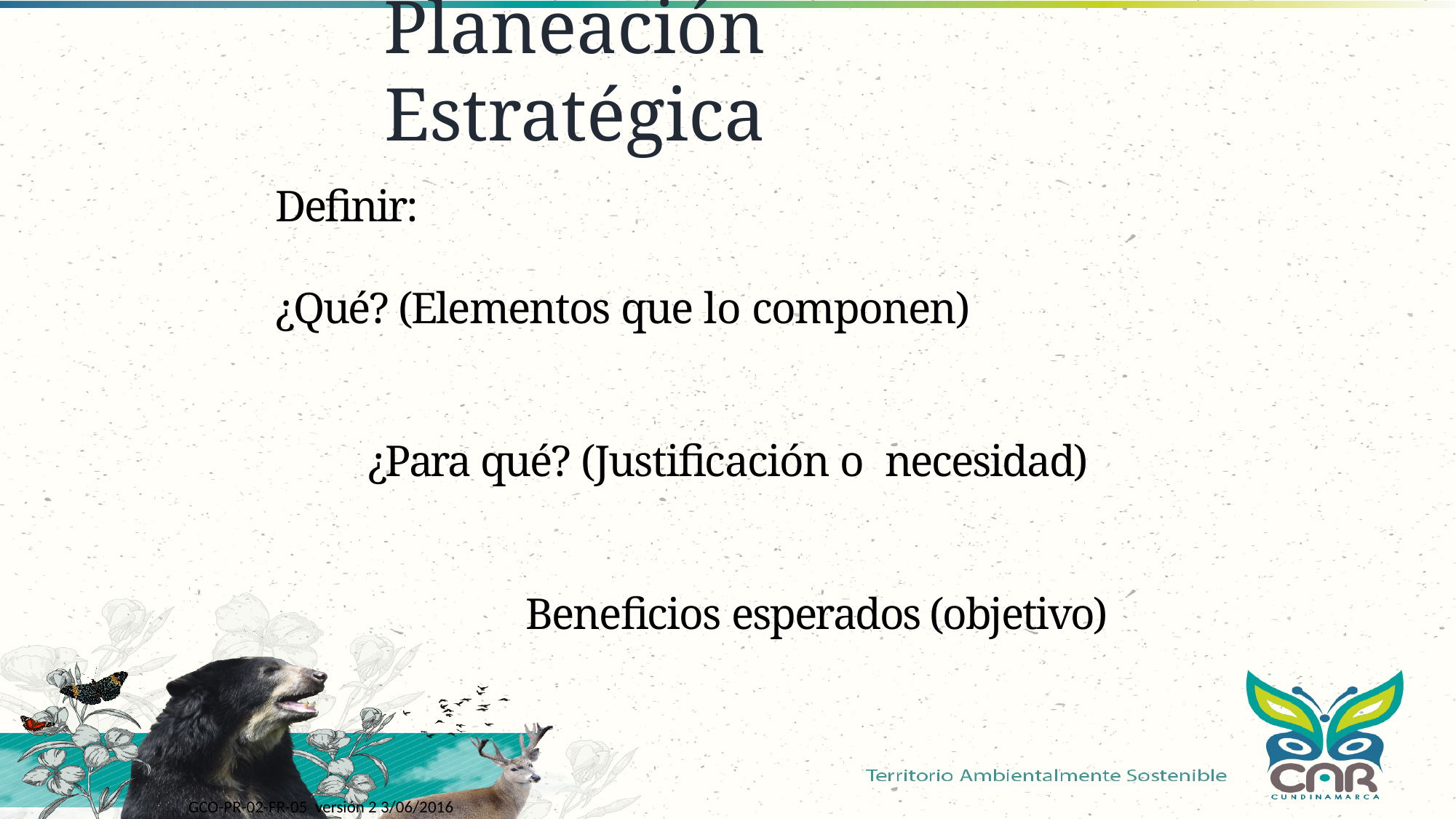

Planeación Estratégica

Definir:

¿Qué? (Elementos que lo componen)

¿Para qué? (Justificación o  necesidad)

                  Beneficios esperados (objetivo)

GCO-PR-02-FR-05  versión 2 3/06/2016